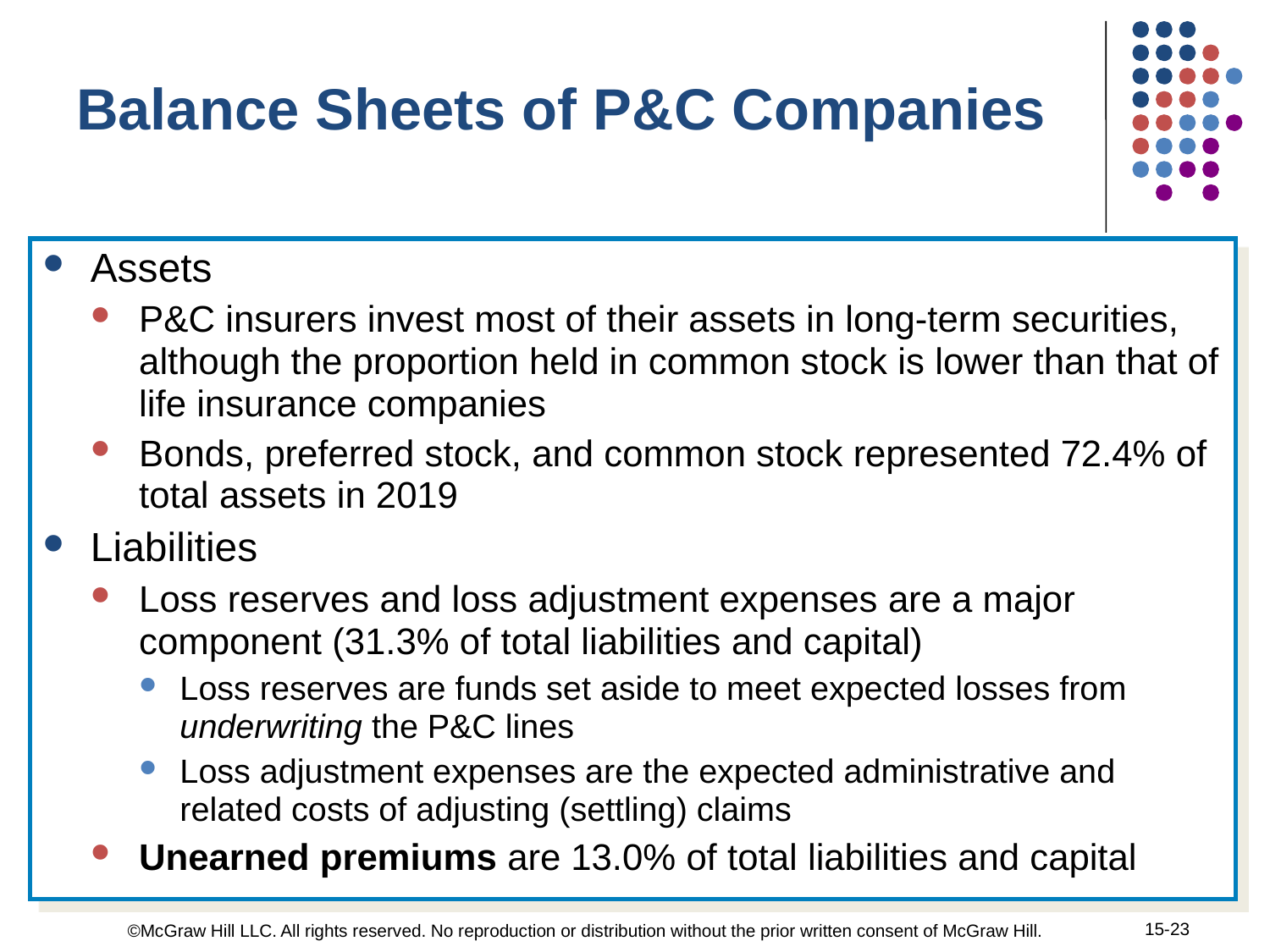

Balance Sheets of P&C Companies
Assets
P&C insurers invest most of their assets in long-term securities, although the proportion held in common stock is lower than that of life insurance companies
Bonds, preferred stock, and common stock represented 72.4% of total assets in 2019
Liabilities
Loss reserves and loss adjustment expenses are a major component (31.3% of total liabilities and capital)
Loss reserves are funds set aside to meet expected losses from underwriting the P&C lines
Loss adjustment expenses are the expected administrative and related costs of adjusting (settling) claims
Unearned premiums are 13.0% of total liabilities and capital

15-23
©McGraw Hill LLC. All rights reserved. No reproduction or distribution without the prior written consent of McGraw Hill.